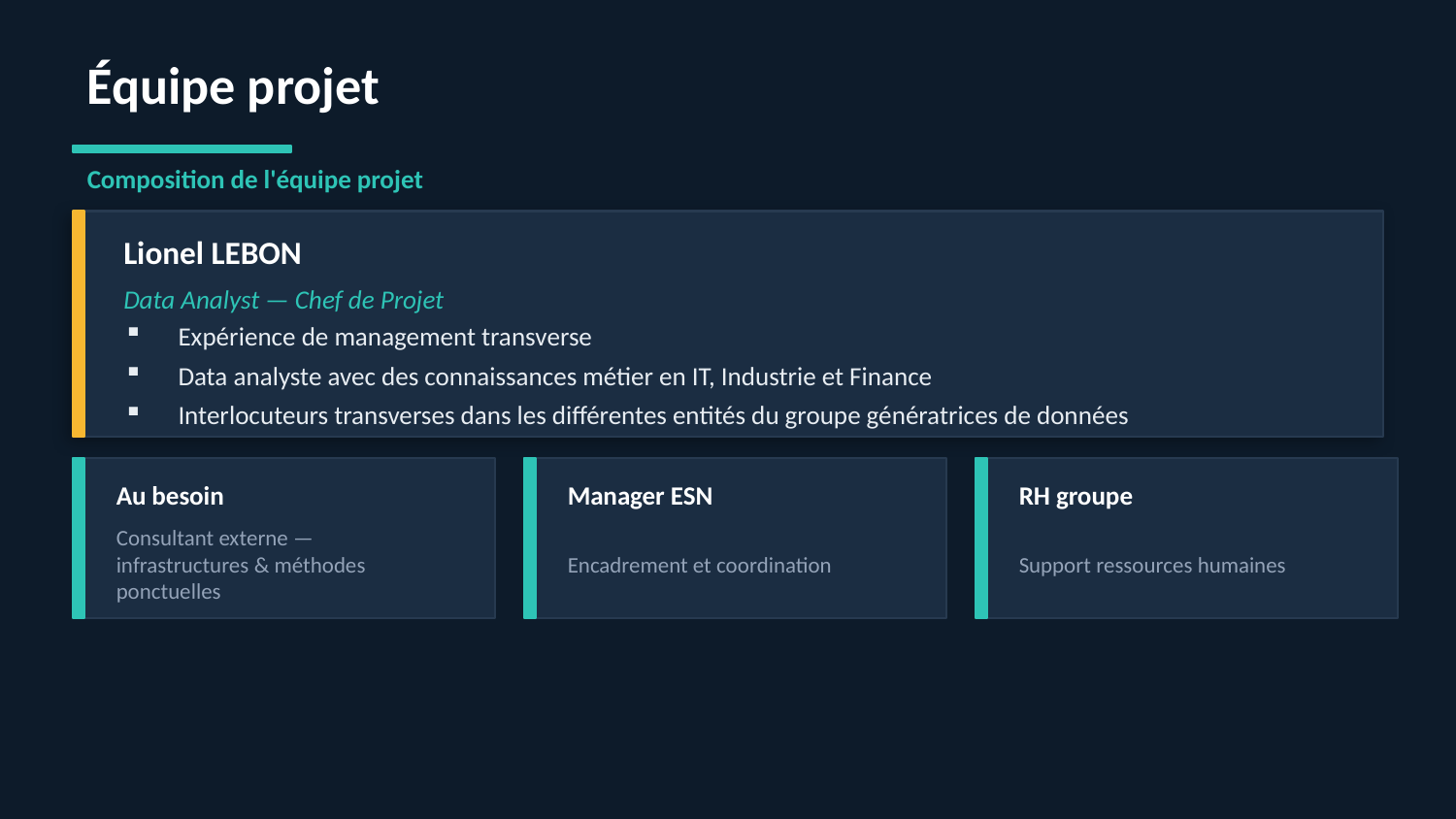

Équipe projet

Composition de l'équipe projet

Lionel LEBON
Data Analyst — Chef de Projet
Expérience de management transverse
Data analyste avec des connaissances métier en IT, Industrie et Finance
Interlocuteurs transverses dans les différentes entités du groupe génératrices de données

Au besoin
Manager ESN
RH groupe
Consultant externe — infrastructures & méthodes ponctuelles
Encadrement et coordination
Support ressources humaines